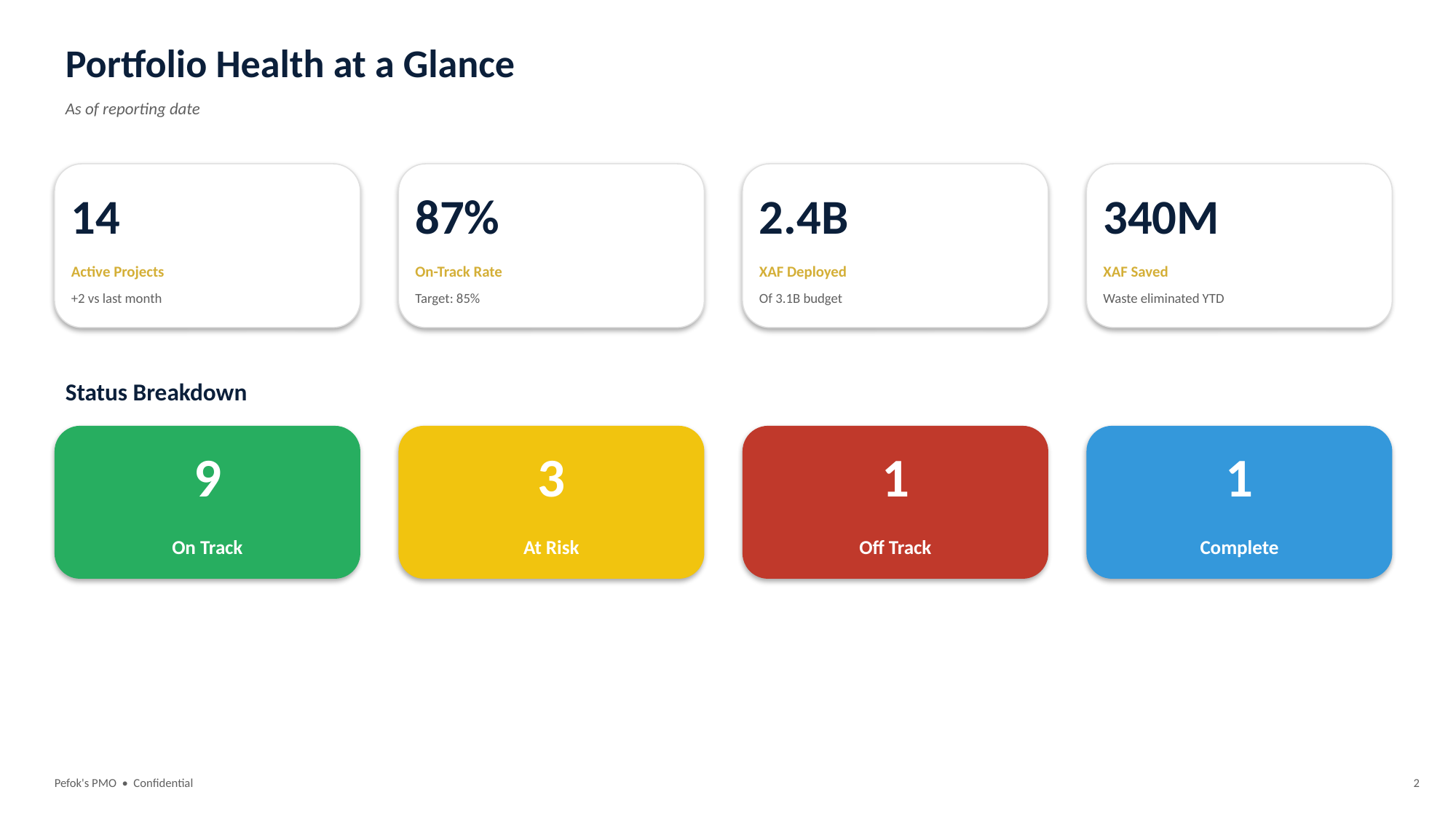

Portfolio Health at a Glance
As of reporting date

14
87%
2.4B
340M
Active Projects
On-Track Rate
XAF Deployed
XAF Saved
+2 vs last month
Target: 85%
Of 3.1B budget
Waste eliminated YTD
Status Breakdown

9
3
1
1
On Track
At Risk
Off Track
Complete
Pefok's PMO  •  Confidential
2